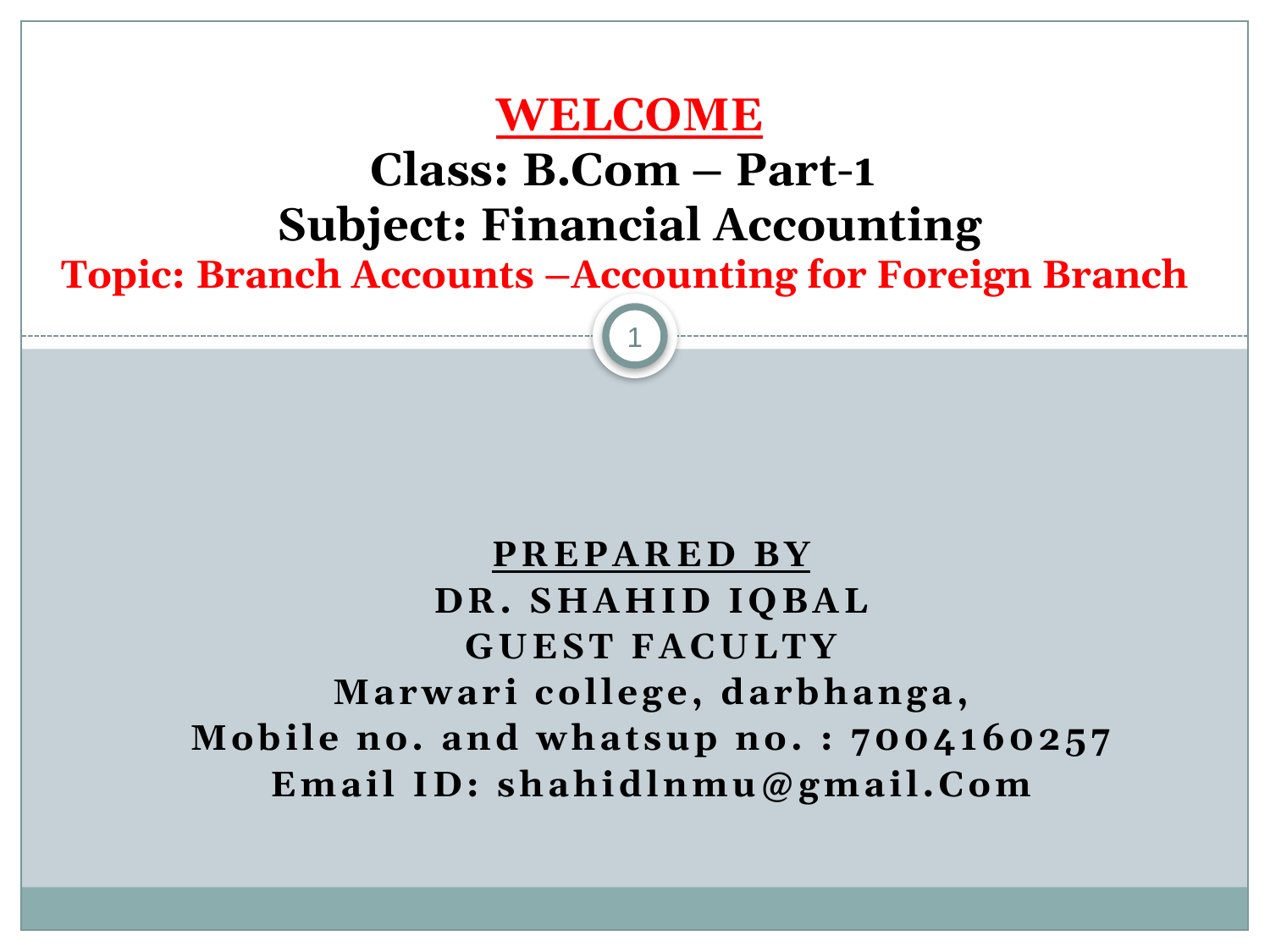

# WELCOME Class: B.Com – Part-1 Subject: Financial Accounting Topic: Branch Accounts –Accounting for Foreign Branch
1

Prepared By
 Dr. SHAHID IQBAL
Guest Faculty
Marwari college, darbhanga,
Mobile no. and whatsup no. : 7004160257
Email ID: shahidlnmu@gmail.Com